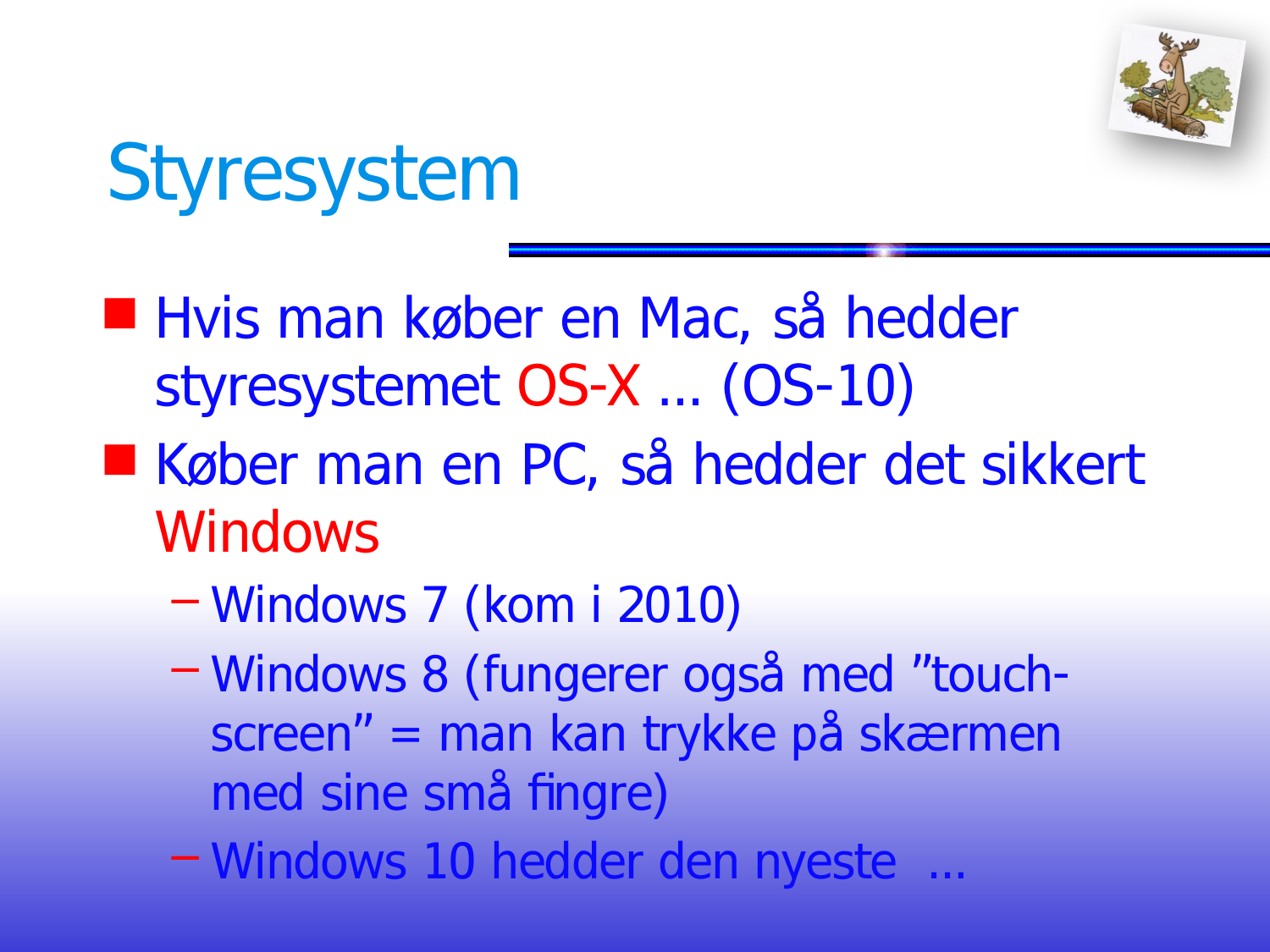

# Styresystem
Hvis man køber en Mac, så hedder styresystemet OS-X … (OS-10)
Køber man en PC, så hedder det sikkert Windows
Windows 7 (kom i 2010)
Windows 8 (fungerer også med ”touch-screen” = man kan trykke på skærmen med sine små fingre)
Windows 10 hedder den nyeste  …